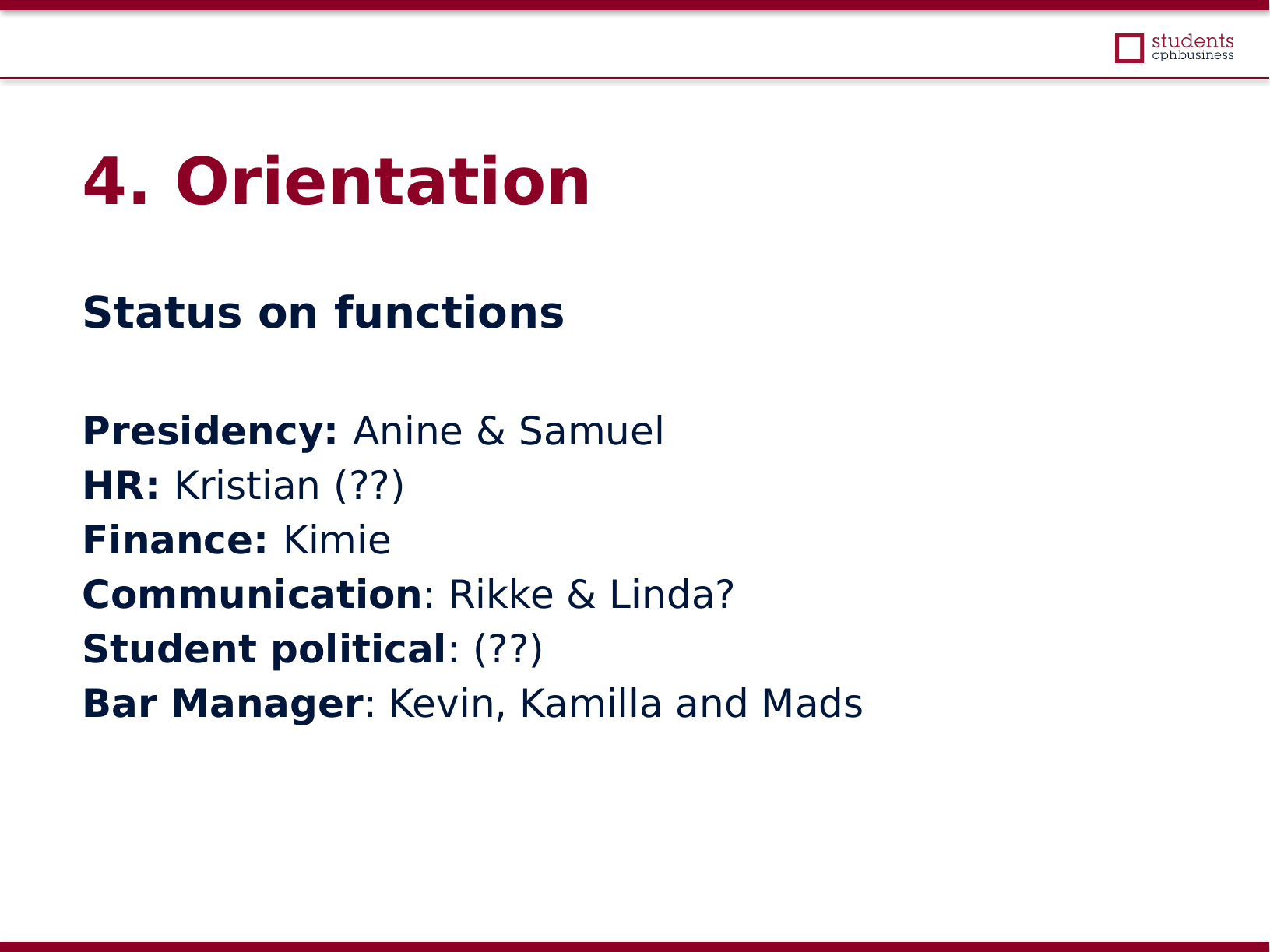

4. Orientation
Status on functions

Presidency: Anine & Samuel
HR: Kristian (??)
Finance: Kimie
Communication: Rikke & Linda?
Student political: (??)
Bar Manager: Kevin, Kamilla and Mads